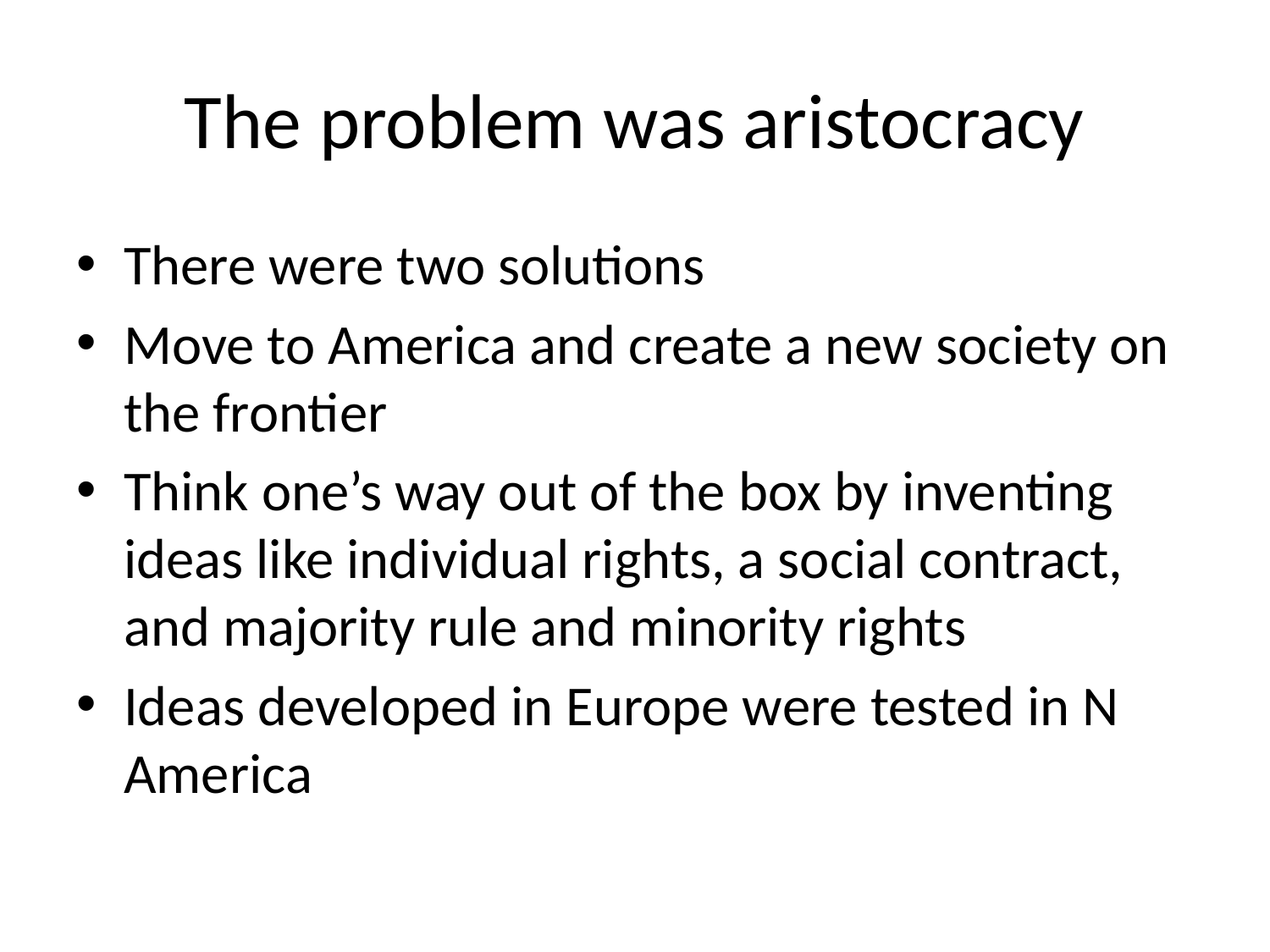

# The problem was aristocracy
There were two solutions
Move to America and create a new society on the frontier
Think one’s way out of the box by inventing ideas like individual rights, a social contract, and majority rule and minority rights
Ideas developed in Europe were tested in N America